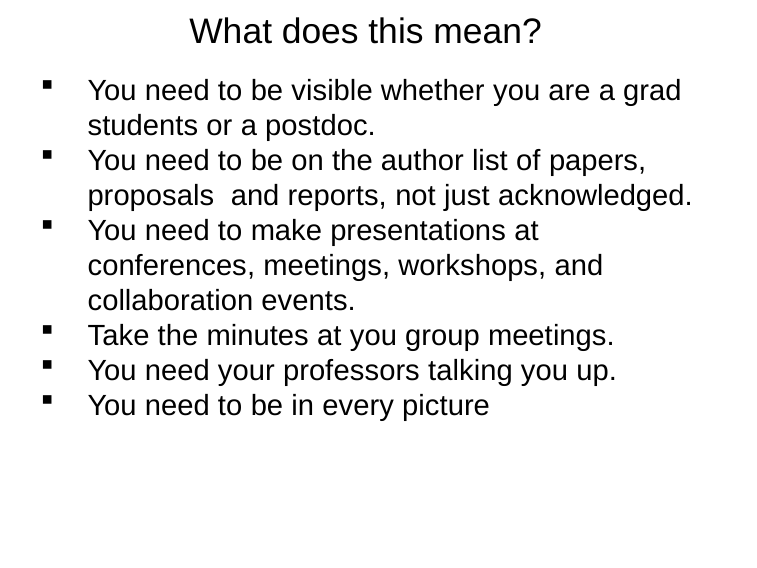

# What does this mean?
You need to be visible whether you are a grad students or a postdoc.
You need to be on the author list of papers, proposals  and reports, not just acknowledged.
You need to make presentations at conferences, meetings, workshops, and collaboration events.
Take the minutes at you group meetings.
You need your professors talking you up.
You need to be in every picture